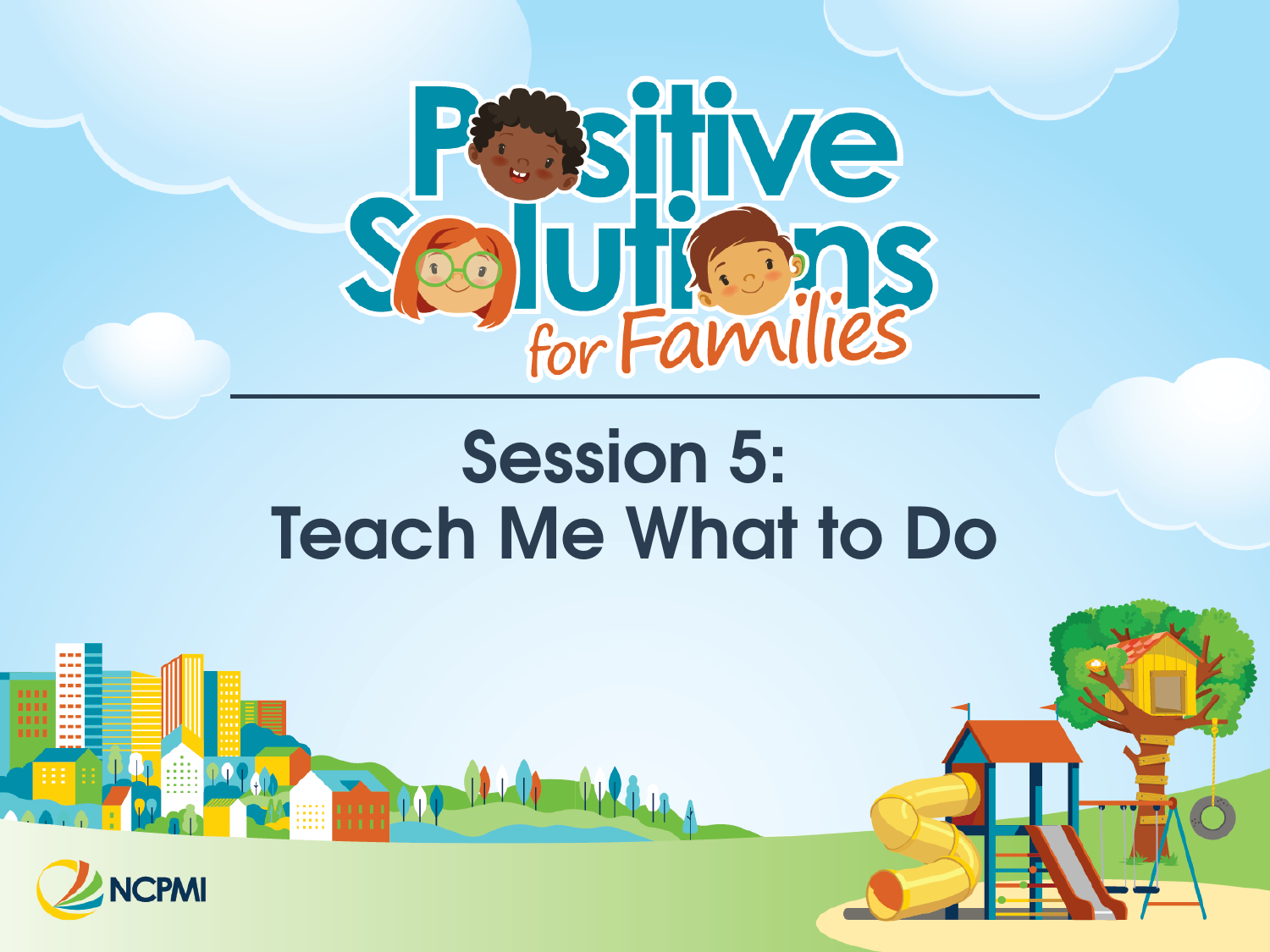

# Session 5: Teach Me What to Do